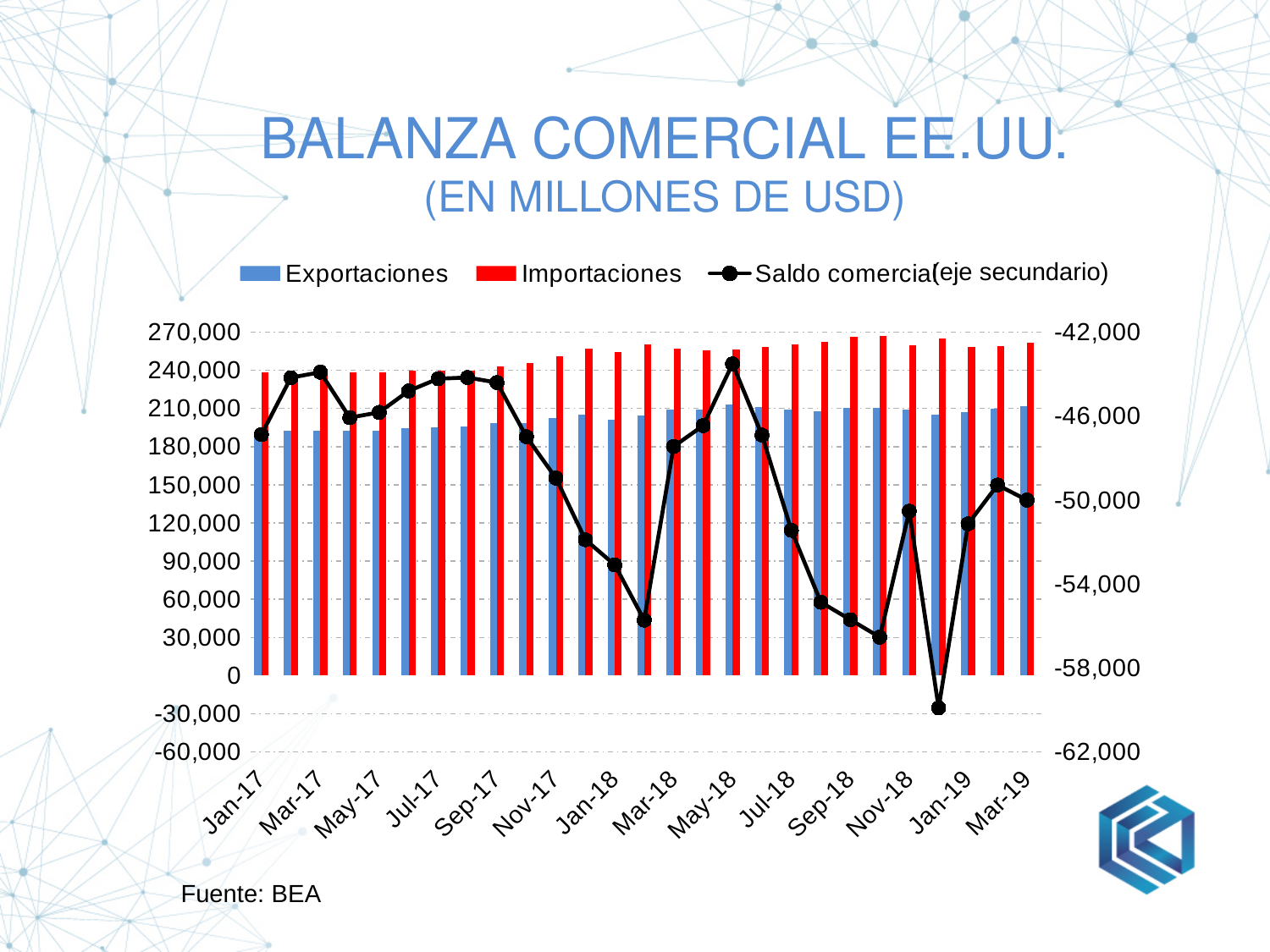

# Balanza comercial ee.uu. (En millones de USD)

(eje secundario)

### Chart

| Category |  |  |  |
|---|---|---|---|
| 42736 | 191430.0 | 238309.0 | -46879.0 |
| 42767 | 192340.0 | 236510.0 | -44171.0 |
| 42795 | 192536.0 | 236446.0 | -43909.0 |
| 42826 | 192194.0 | 238268.0 | -46074.0 |
| 42856 | 192772.0 | 238595.0 | -45823.0 |
| 42887 | 194778.0 | 239580.0 | -44803.0 |
| 42917 | 195160.0 | 239382.0 | -44221.0 |
| 42948 | 195594.0 | 239757.0 | -44163.0 |
| 42979 | 198352.0 | 242760.0 | -44407.0 |
| 43009 | 198629.0 | 245615.0 | -46986.0 |
| 43040 | 202295.0 | 251246.0 | -48952.0 |
| 43070 | 204992.0 | 256881.0 | -51889.0 |
| 43101 | 201276.0 | 254366.0 | -53090.0 |
| 43132 | 204713.0 | 260432.0 | -55719.0 |
| 43160 | 209233.0 | 256681.0 | -47448.0 |
| 43191 | 209101.0 | 255555.0 | -46454.0 |
| 43221 | 212855.0 | 256366.0 | -43511.0 |
| 43252 | 211077.0 | 257987.0 | -46910.0 |
| 43282 | 208989.0 | 260434.0 | -51444.0 |
| 43313 | 207475.0 | 262343.0 | -54868.0 |
| 43344 | 210622.0 | 266321.0 | -55699.0 |
| 43374 | 210698.0 | 267232.0 | -56534.0 |
| 43405 | 209325.0 | 259854.0 | -50529.0 |
| 43435 | 205393.0 | 265293.0 | -59900.0 |
| 43466 | 207355.0 | 258488.0 | -51134.0 |
| 43497 | 209905.0 | 259190.0 | -49285.0 |
| 43525 | 211966.0 | 261968.0 | -50002.0 |
Fuente: BEA